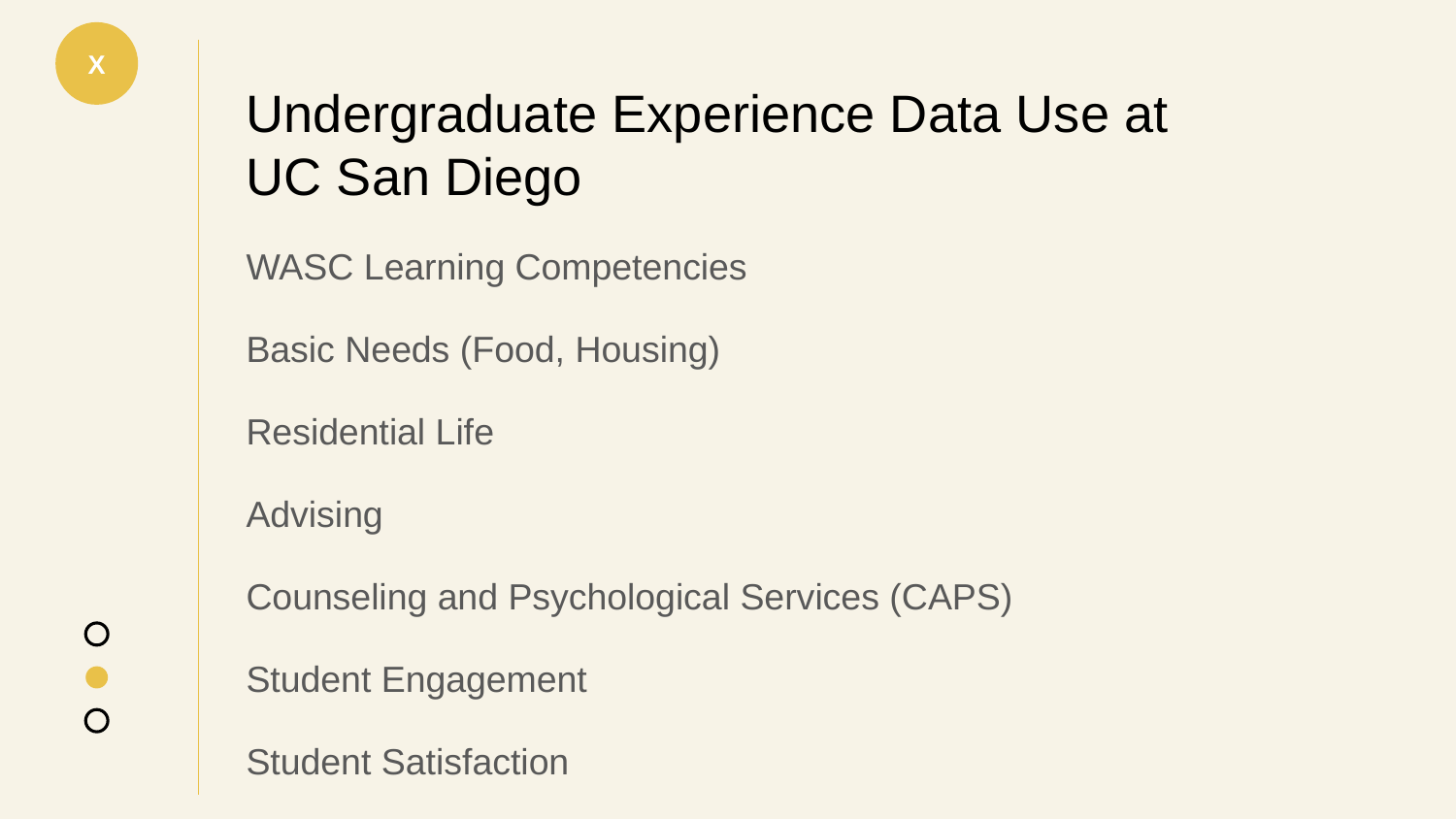

X
# Undergraduate Experience Data Use at
UC San Diego

WASC Learning Competencies
Basic Needs (Food, Housing)
Residential Life
Advising
Counseling and Psychological Services (CAPS)
Student Engagement
Student Satisfaction